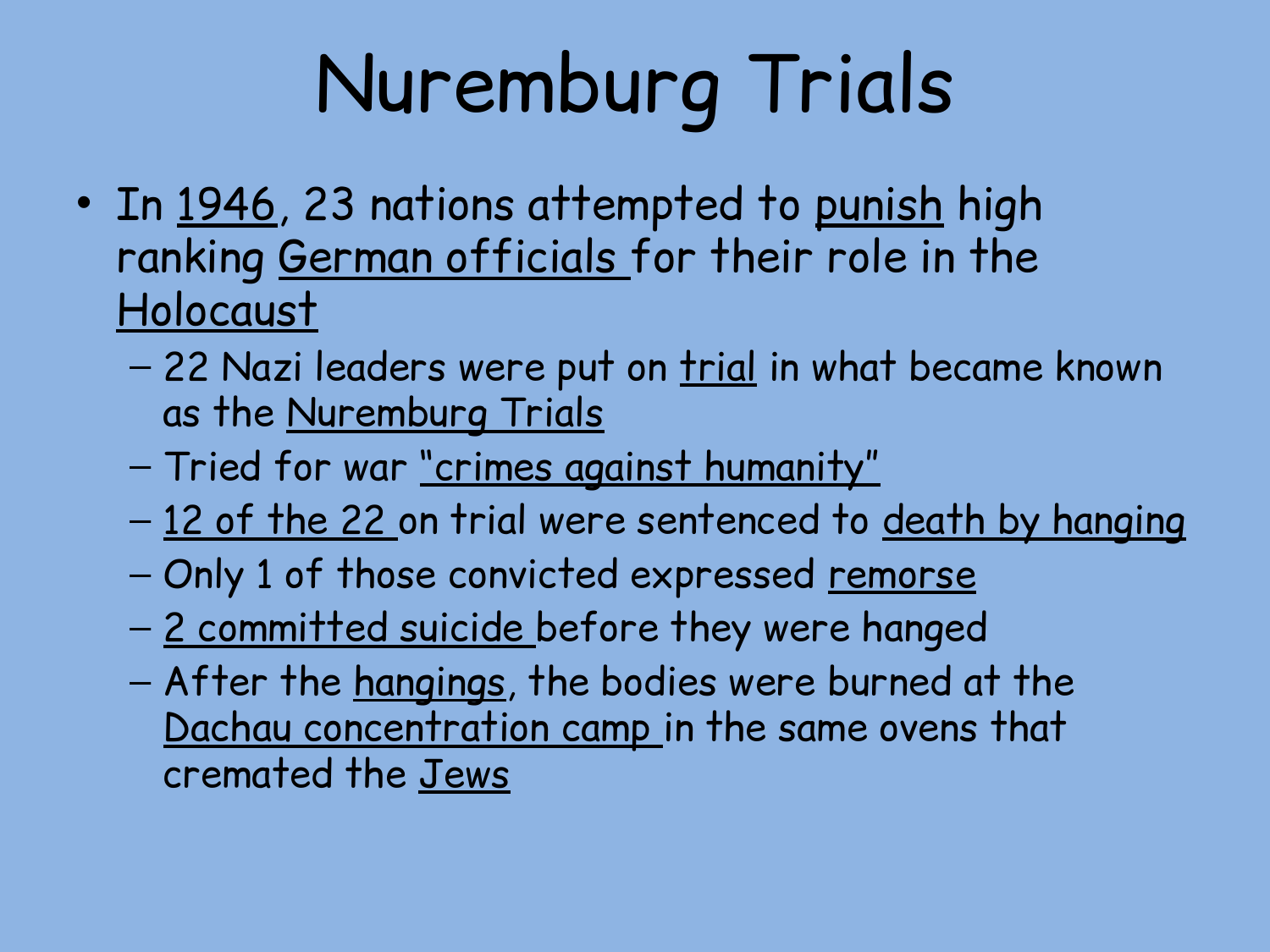

# Nuremburg Trials
In 1946, 23 nations attempted to punish high ranking German officials for their role in the Holocaust
22 Nazi leaders were put on trial in what became known as the Nuremburg Trials
Tried for war “crimes against humanity”
12 of the 22 on trial were sentenced to death by hanging
Only 1 of those convicted expressed remorse
2 committed suicide before they were hanged
After the hangings, the bodies were burned at the Dachau concentration camp in the same ovens that cremated the Jews